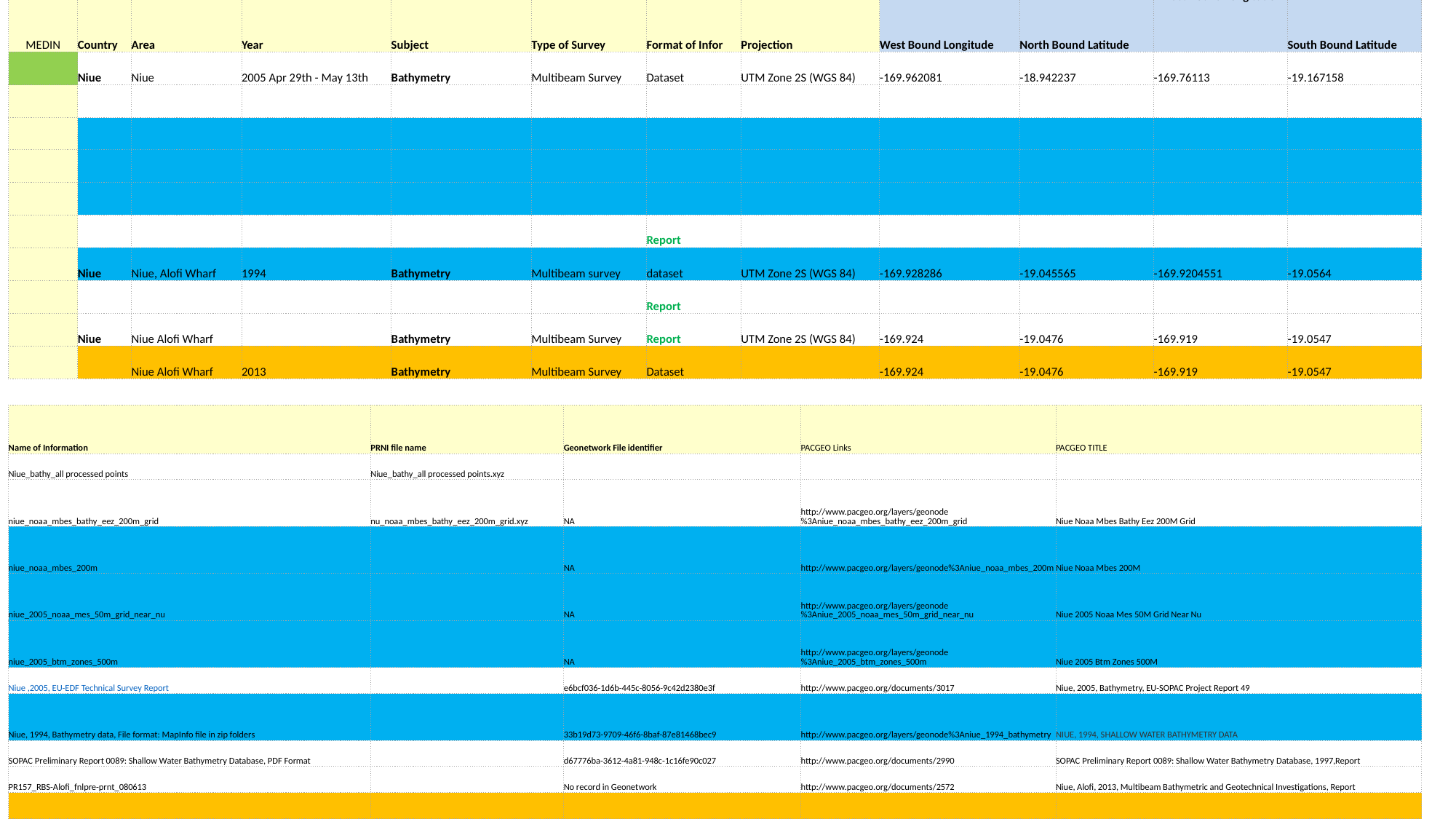

| MEDIN | Country | Area | Year | Subject | Type of Survey | Format of Infor | Projection | West Bound Longitude | North Bound Latitude | East Bound Longitude | South Bound Latitude |
| --- | --- | --- | --- | --- | --- | --- | --- | --- | --- | --- | --- |
|  | Niue | Niue | 2005 Apr 29th - May 13th | Bathymetry | Multibeam Survey | Dataset | UTM Zone 2S (WGS 84) | -169.962081 | -18.942237 | -169.76113 | -19.167158 |
|  |  |  |  |  |  |  |  |  |  |  |  |
|  |  |  |  |  |  |  |  |  |  |  |  |
|  |  |  |  |  |  |  |  |  |  |  |  |
|  |  |  |  |  |  |  |  |  |  |  |  |
|  |  |  |  |  |  | Report |  |  |  |  |  |
|  | Niue | Niue, Alofi Wharf | 1994 | Bathymetry | Multibeam survey | dataset | UTM Zone 2S (WGS 84) | -169.928286 | -19.045565 | -169.9204551 | -19.0564 |
|  |  |  |  |  |  | Report |  |  |  |  |  |
|  | Niue | Niue Alofi Wharf |  | Bathymetry | Multibeam Survey | Report | UTM Zone 2S (WGS 84) | -169.924 | -19.0476 | -169.919 | -19.0547 |
|  |  | Niue Alofi Wharf | 2013 | Bathymetry | Multibeam Survey | Dataset |  | -169.924 | -19.0476 | -169.919 | -19.0547 |
| Name of Information | PRNI file name | Geonetwork File identifier | PACGEO Links | PACGEO TITLE |
| --- | --- | --- | --- | --- |
| Niue\_bathy\_all processed points | Niue\_bathy\_all processed points.xyz |  |  |  |
| niue\_noaa\_mbes\_bathy\_eez\_200m\_grid | nu\_noaa\_mbes\_bathy\_eez\_200m\_grid.xyz | NA | http://www.pacgeo.org/layers/geonode%3Aniue\_noaa\_mbes\_bathy\_eez\_200m\_grid | Niue Noaa Mbes Bathy Eez 200M Grid |
| niue\_noaa\_mbes\_200m |  | NA | http://www.pacgeo.org/layers/geonode%3Aniue\_noaa\_mbes\_200m | Niue Noaa Mbes 200M |
| niue\_2005\_noaa\_mes\_50m\_grid\_near\_nu |  | NA | http://www.pacgeo.org/layers/geonode%3Aniue\_2005\_noaa\_mes\_50m\_grid\_near\_nu | Niue 2005 Noaa Mes 50M Grid Near Nu |
| niue\_2005\_btm\_zones\_500m |  | NA | http://www.pacgeo.org/layers/geonode%3Aniue\_2005\_btm\_zones\_500m | Niue 2005 Btm Zones 500M |
| Niue ,2005, EU-EDF Technical Survey Report |  | e6bcf036-1d6b-445c-8056-9c42d2380e3f | http://www.pacgeo.org/documents/3017 | Niue, 2005, Bathymetry, EU-SOPAC Project Report 49 |
| Niue, 1994, Bathymetry data, File format: MapInfo file in zip folders |  | 33b19d73-9709-46f6-8baf-87e81468bec9 | http://www.pacgeo.org/layers/geonode%3Aniue\_1994\_bathymetry | NIUE, 1994, SHALLOW WATER BATHYMETRY DATA |
| SOPAC Preliminary Report 0089: Shallow Water Bathymetry Database, PDF Format |  | d67776ba-3612-4a81-948c-1c16fe90c027 | http://www.pacgeo.org/documents/2990 | SOPAC Preliminary Report 0089: Shallow Water Bathymetry Database, 1997,Report |
| PR157\_RBS-Alofi\_fnlpre-prnt\_080613 |  | No record in Geonetwork | http://www.pacgeo.org/documents/2572 | Niue, Alofi, 2013, Multibeam Bathymetric and Geotechnical Investigations, Report |
|  |  |  |  |  |